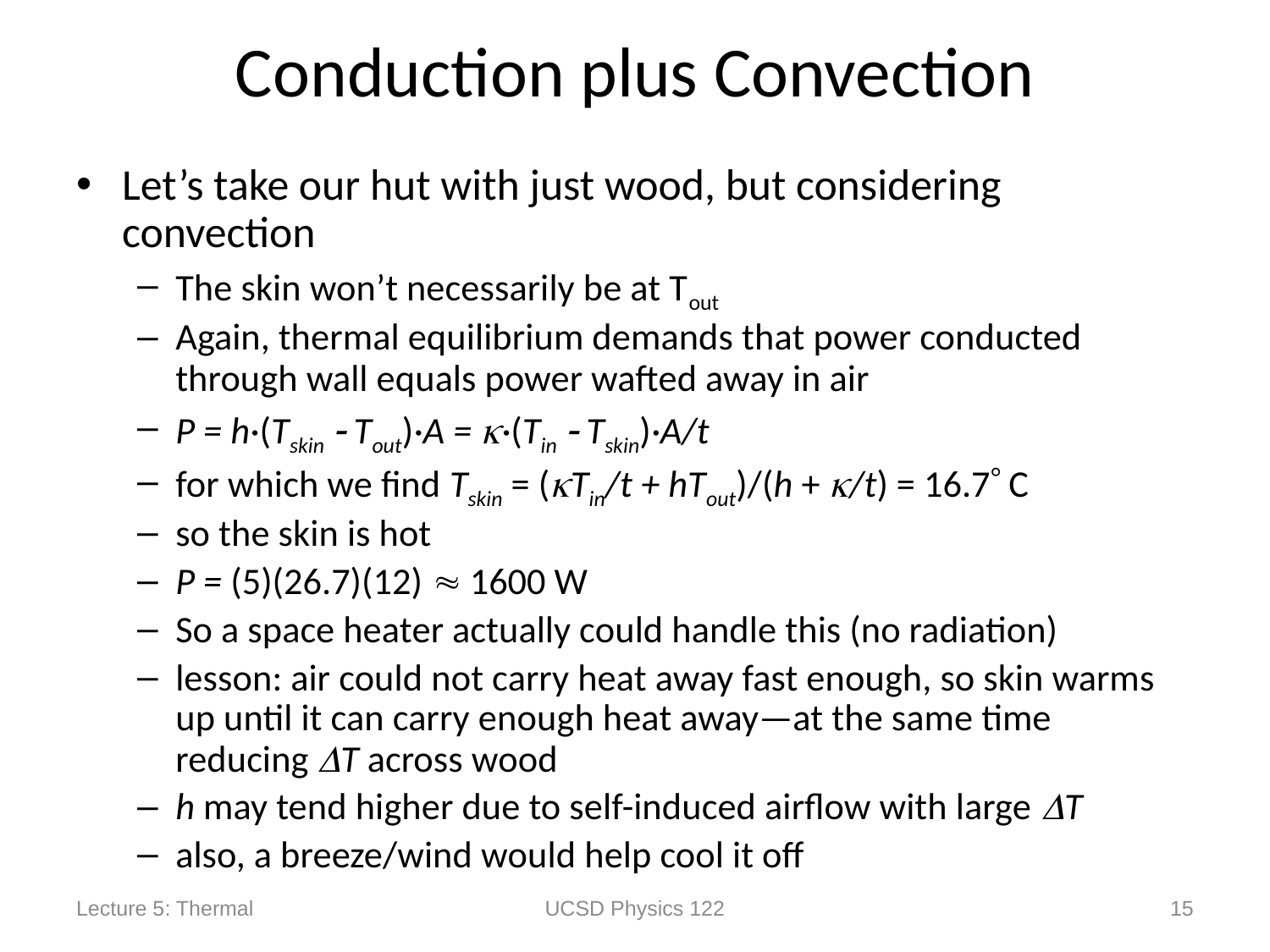

# Conduction plus Convection
Let’s take our hut with just wood, but considering convection
The skin won’t necessarily be at Tout
Again, thermal equilibrium demands that power conducted through wall equals power wafted away in air
P = h·(Tskin − Tout)·A = κ·(Tin − Tskin)·A/t
for which we find Tskin = (κTin/t + hTout)/(h + κ/t) = 16.7° C
so the skin is hot
P = (5)(26.7)(12) ≈ 1600 W
So a space heater actually could handle this (no radiation)
lesson: air could not carry heat away fast enough, so skin warms up until it can carry enough heat away—at the same time reducing ΔT across wood
h may tend higher due to self-induced airflow with large ΔT
also, a breeze/wind would help cool it off
Lecture 5: Thermal
UCSD Physics 122
15